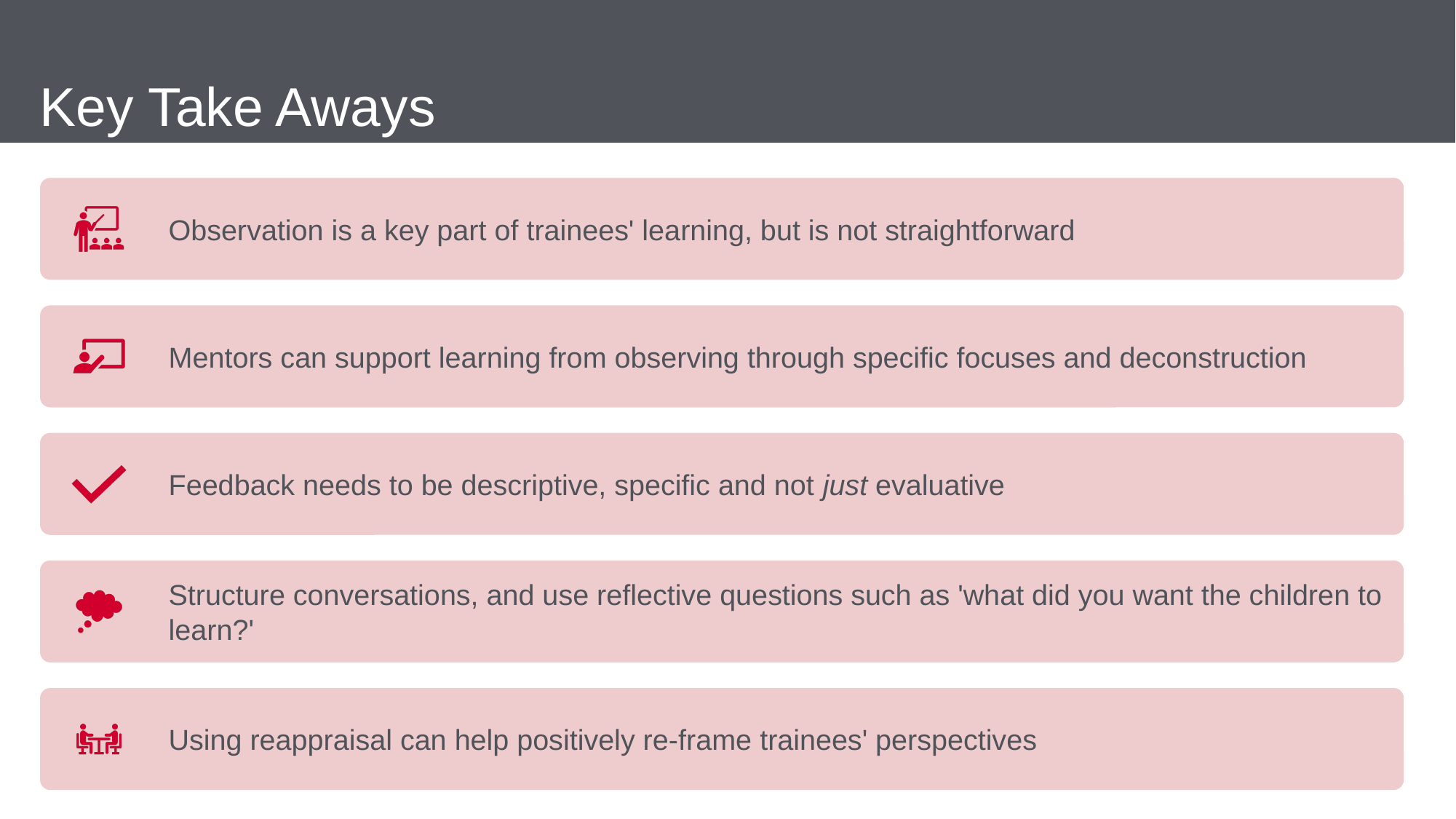

# Key Take Aways
Observation is a key part of trainees' learning, but is not straightforward
Mentors can support learning from observing through specific focuses and deconstruction
Feedback needs to be descriptive, specific and not just evaluative
Structure conversations, and use reflective questions such as 'what did you want the children to learn?'
Using reappraisal can help positively re-frame trainees' perspectives
46